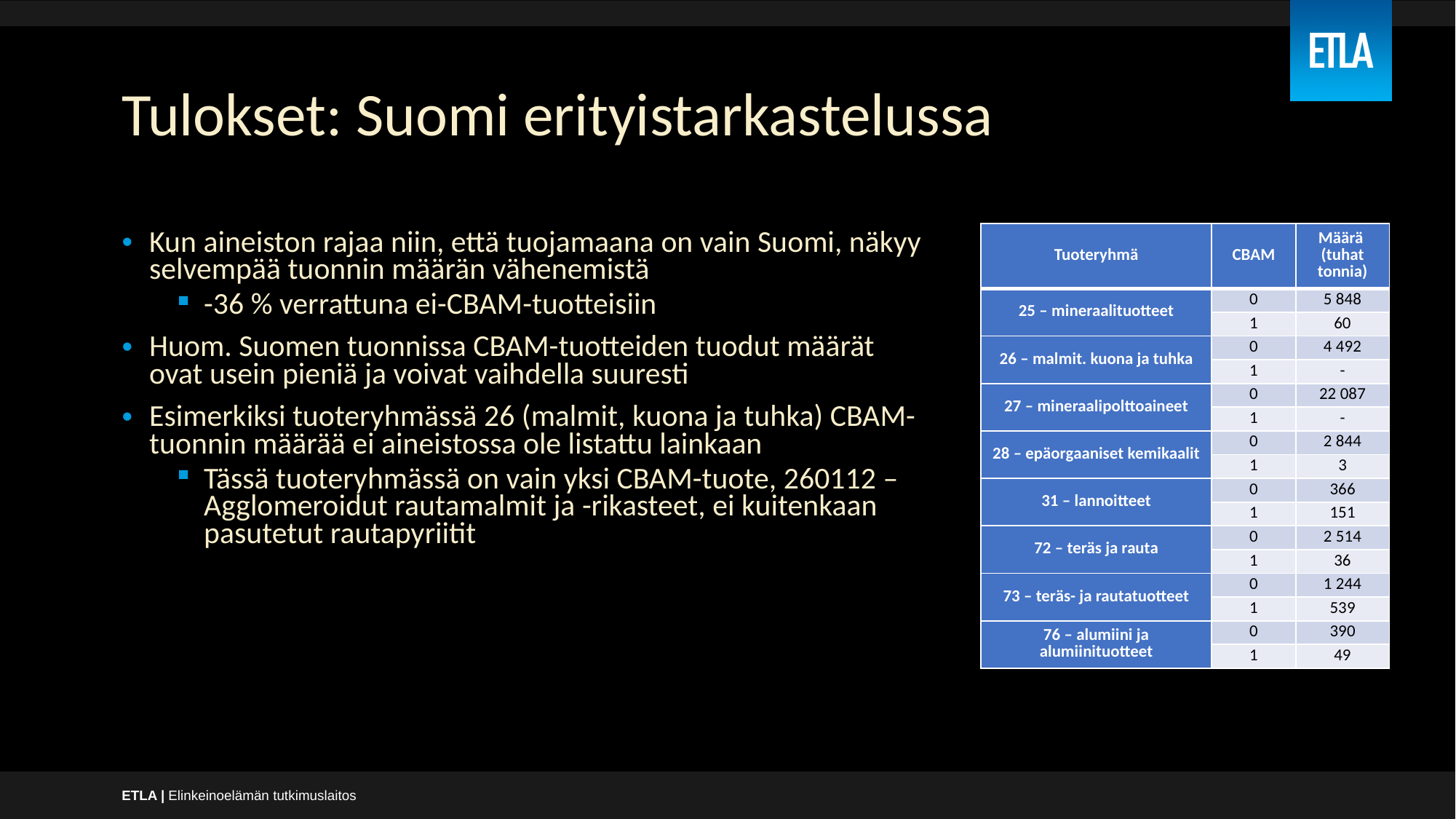

# Tulokset: Suomi erityistarkastelussa
| Tuoteryhmä | CBAM | Määrä (tuhat tonnia) |
| --- | --- | --- |
| 25 – mineraalituotteet | 0 | 5 848 |
|  | 1 | 60 |
| 26 – malmit. kuona ja tuhka | 0 | 4 492 |
|  | 1 | - |
| 27 – mineraalipolttoaineet | 0 | 22 087 |
|  | 1 | - |
| 28 – epäorgaaniset kemikaalit | 0 | 2 844 |
|  | 1 | 3 |
| 31 – lannoitteet | 0 | 366 |
|  | 1 | 151 |
| 72 – teräs ja rauta | 0 | 2 514 |
|  | 1 | 36 |
| 73 – teräs- ja rautatuotteet | 0 | 1 244 |
|  | 1 | 539 |
| 76 – alumiini ja alumiinituotteet | 0 | 390 |
|  | 1 | 49 |
Kun aineiston rajaa niin, että tuojamaana on vain Suomi, näkyy selvempää tuonnin määrän vähenemistä
-36 % verrattuna ei-CBAM-tuotteisiin
Huom. Suomen tuonnissa CBAM-tuotteiden tuodut määrät ovat usein pieniä ja voivat vaihdella suuresti
Esimerkiksi tuoteryhmässä 26 (malmit, kuona ja tuhka) CBAM-tuonnin määrää ei aineistossa ole listattu lainkaan
Tässä tuoteryhmässä on vain yksi CBAM-tuote, 260112 – Agglomeroidut rautamalmit ja -rikasteet, ei kuitenkaan pasutetut rautapyriitit